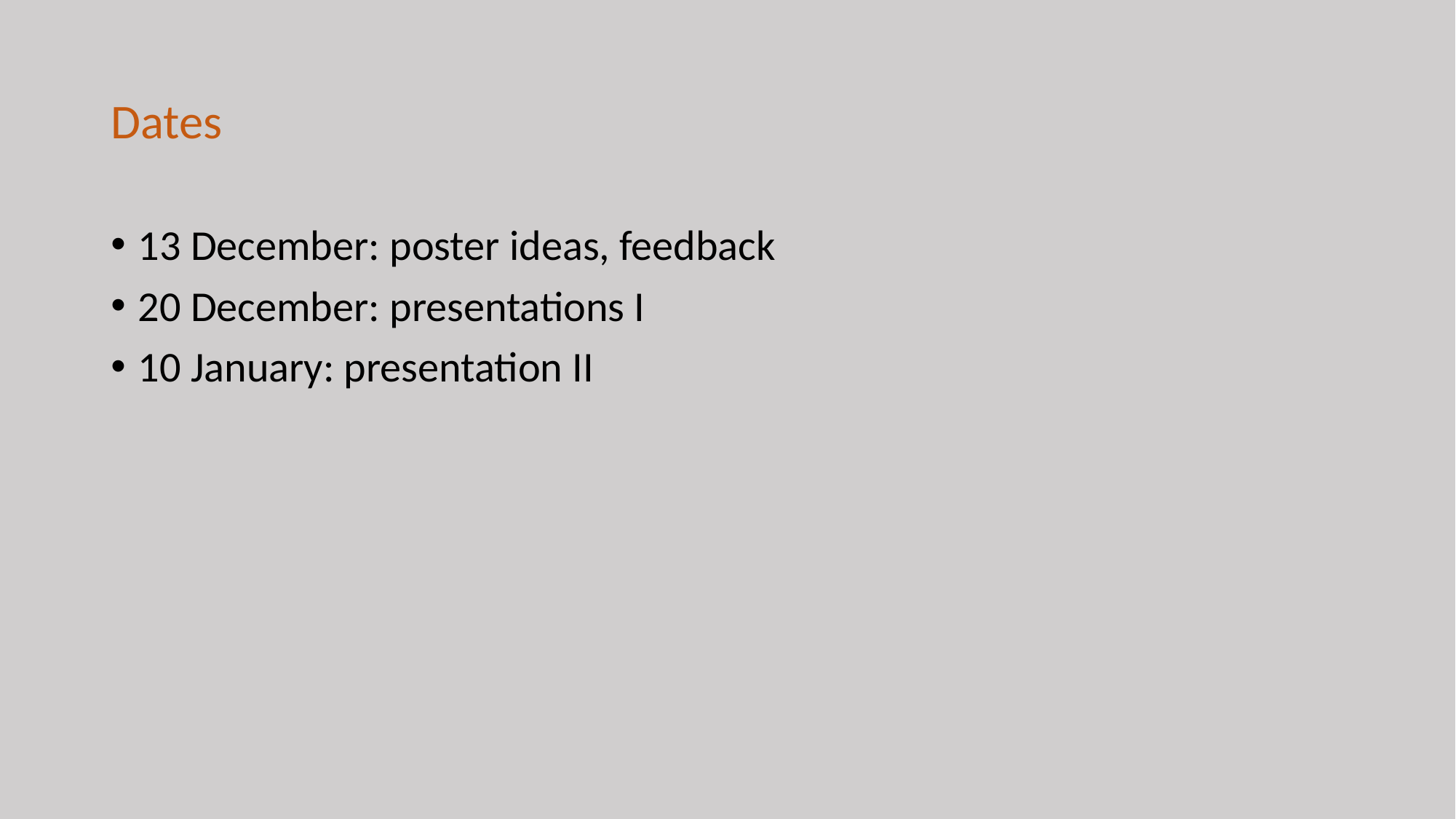

# Dates
13 December: poster ideas, feedback
20 December: presentations I
10 January: presentation II